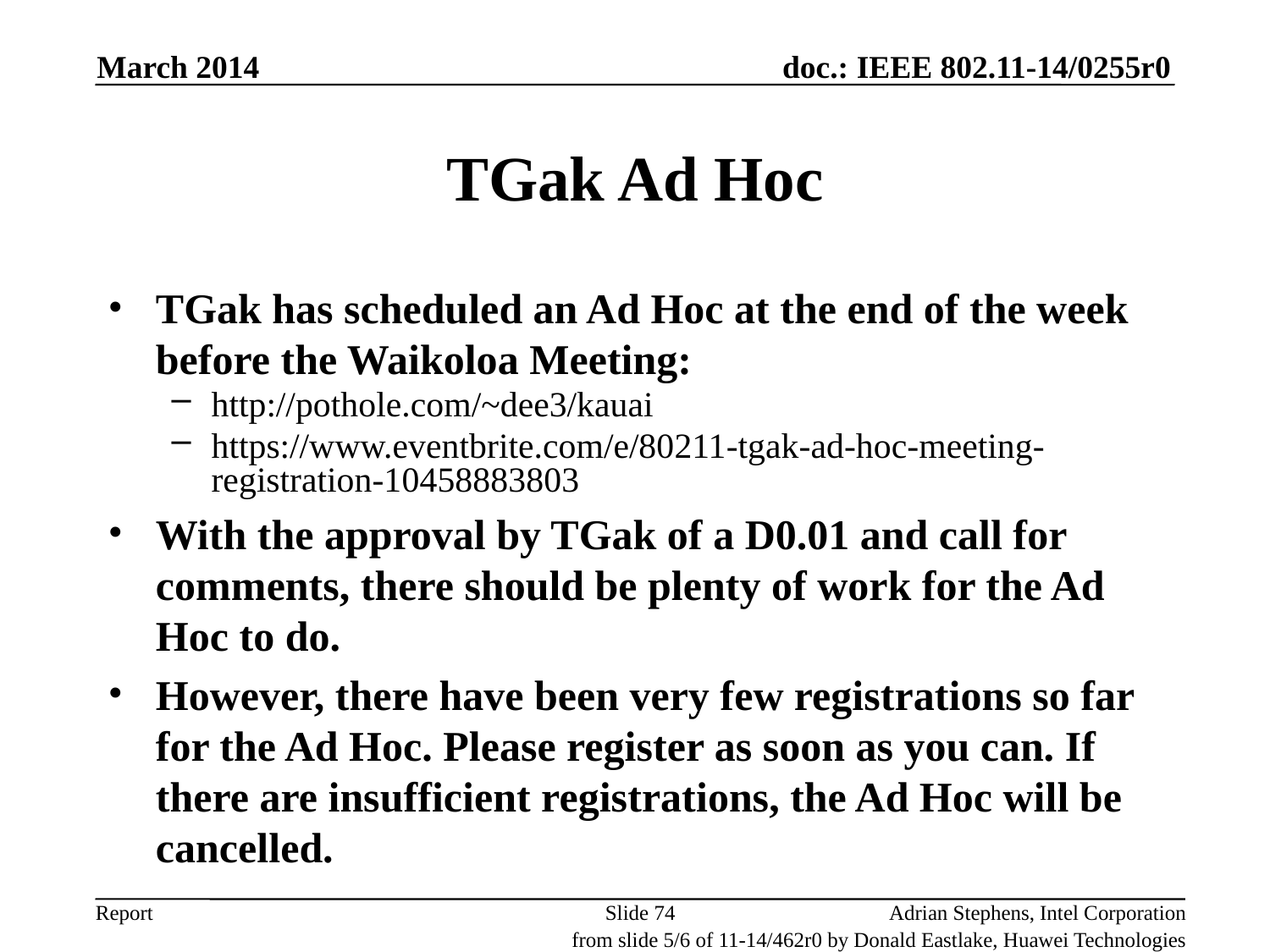

March 2014
# TGak Ad Hoc
TGak has scheduled an Ad Hoc at the end of the week before the Waikoloa Meeting:
http://pothole.com/~dee3/kauai
https://www.eventbrite.com/e/80211-tgak-ad-hoc-meeting-registration-10458883803
With the approval by TGak of a D0.01 and call for comments, there should be plenty of work for the Ad Hoc to do.
However, there have been very few registrations so far for the Ad Hoc. Please register as soon as you can. If there are insufficient registrations, the Ad Hoc will be cancelled.
Slide 74
Adrian Stephens, Intel Corporation
from slide 5/6 of 11-14/462r0 by Donald Eastlake, Huawei Technologies